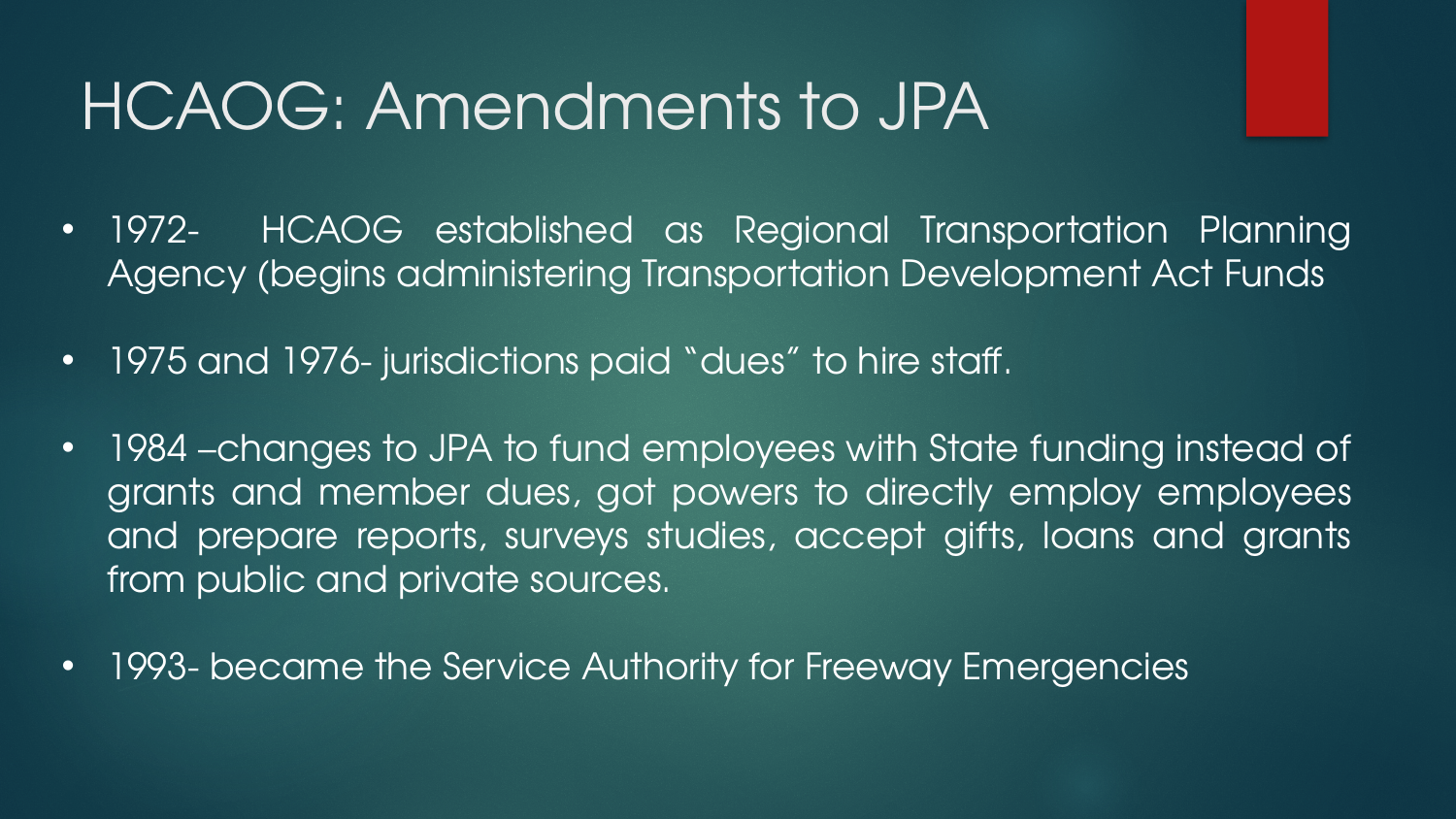

# HCAOG: Amendments to JPA
1972-  HCAOG established as Regional Transportation Planning Agency (begins administering Transportation Development Act Funds

1975 and 1976- jurisdictions paid “dues” to hire staff.

1984 –changes to JPA to fund employees with State funding instead of grants and member dues, got powers to directly employ employees and prepare reports, surveys studies, accept gifts, loans and grants from public and private sources.

1993- became the Service Authority for Freeway Emergencies